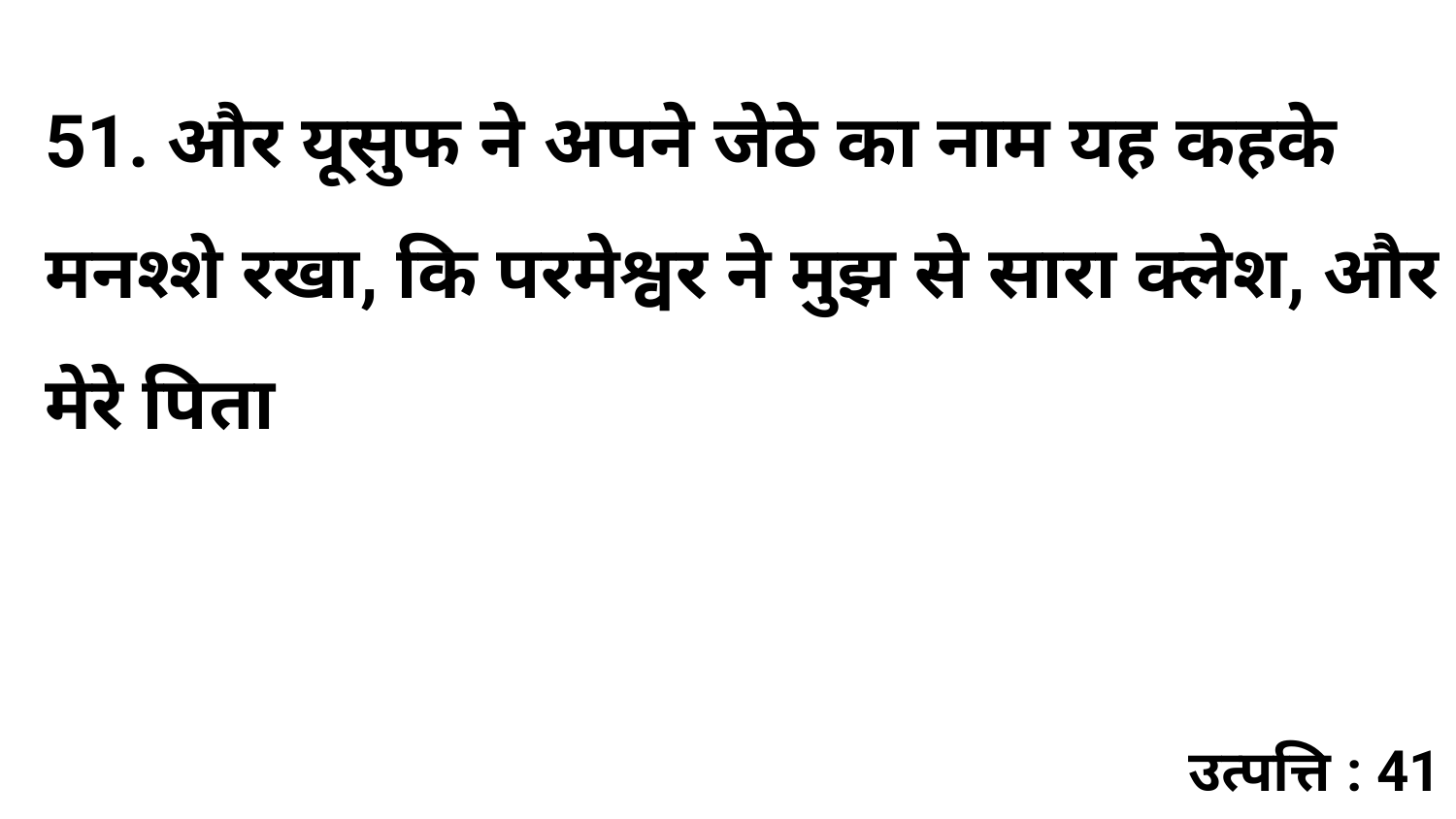

51. और यूसुफ ने अपने जेठे का नाम यह कहके मनश्शे रखा, कि परमेश्वर ने मुझ से सारा क्लेश, और मेरे पिता
उत्पत्ति : 41